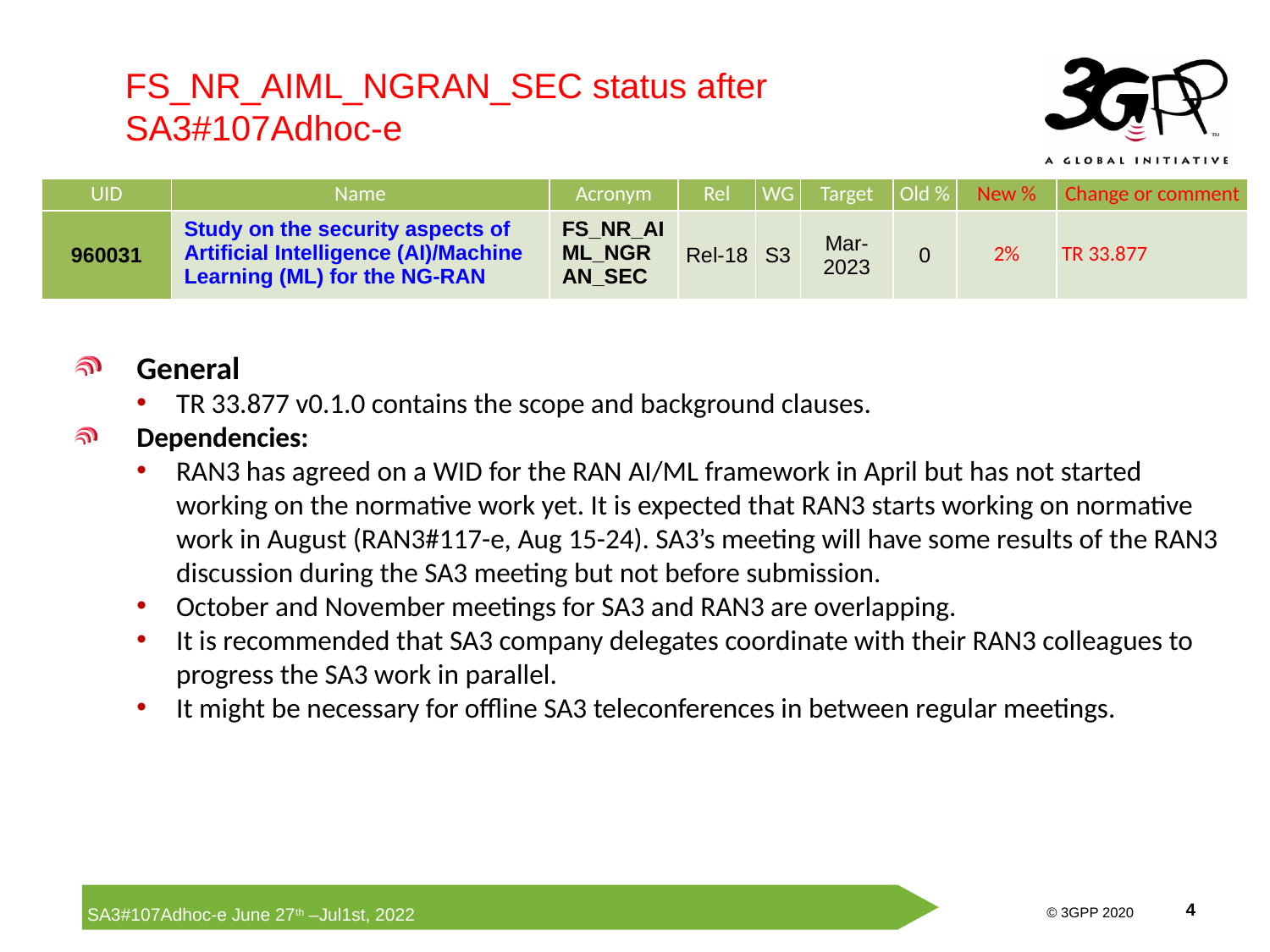

FS_NR_AIML_NGRAN_SEC status after SA3#107Adhoc-e
| UID | Name | Acronym | Rel | WG | Target | Old % | New % | Change or comment |
| --- | --- | --- | --- | --- | --- | --- | --- | --- |
| 960031 | Study on the security aspects of Artificial Intelligence (AI)/Machine Learning (ML) for the NG-RAN | FS\_NR\_AIML\_NGRAN\_SEC | Rel-18 | S3 | Mar-2023 | 0 | 2% | TR 33.877 |
General
TR 33.877 v0.1.0 contains the scope and background clauses.
Dependencies:
RAN3 has agreed on a WID for the RAN AI/ML framework in April but has not started working on the normative work yet. It is expected that RAN3 starts working on normative work in August (RAN3#117-e, Aug 15-24). SA3’s meeting will have some results of the RAN3 discussion during the SA3 meeting but not before submission.
October and November meetings for SA3 and RAN3 are overlapping.
It is recommended that SA3 company delegates coordinate with their RAN3 colleagues to progress the SA3 work in parallel.
It might be necessary for offline SA3 teleconferences in between regular meetings.